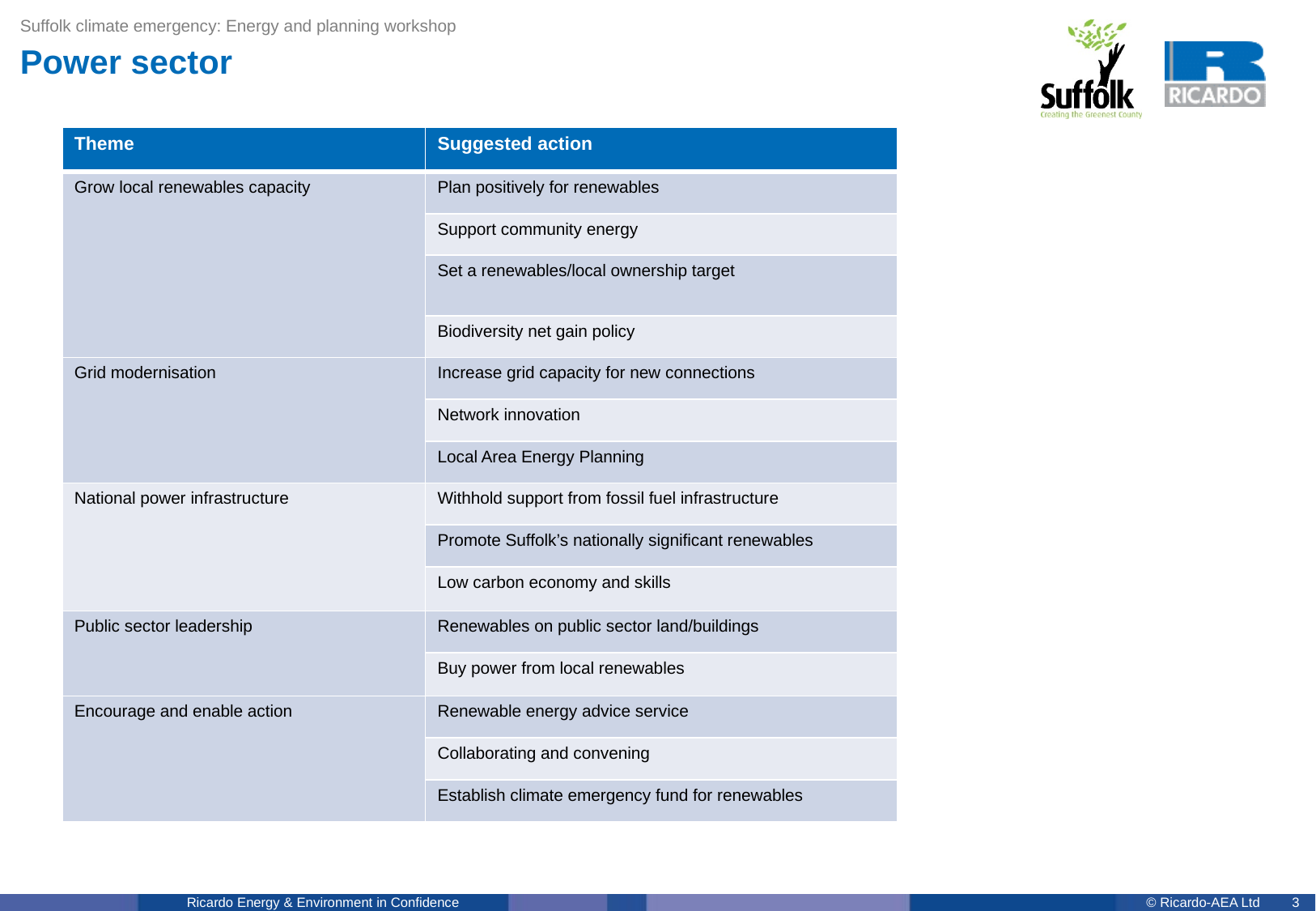

Suffolk climate emergency: Energy and planning workshop

# Power sector
| Theme | Suggested action |
| --- | --- |
| Grow local renewables capacity | Plan positively for renewables |
|  | Support community energy |
|  | Set a renewables/local ownership target |
|  | Biodiversity net gain policy |
| Grid modernisation | Increase grid capacity for new connections |
|  | Network innovation |
|  | Local Area Energy Planning |
| National power infrastructure | Withhold support from fossil fuel infrastructure |
|  | Promote Suffolk’s nationally significant renewables |
|  | Low carbon economy and skills |
| Public sector leadership | Renewables on public sector land/buildings |
|  | Buy power from local renewables |
| Encourage and enable action | Renewable energy advice service |
|  | Collaborating and convening |
|  | Establish climate emergency fund for renewables |